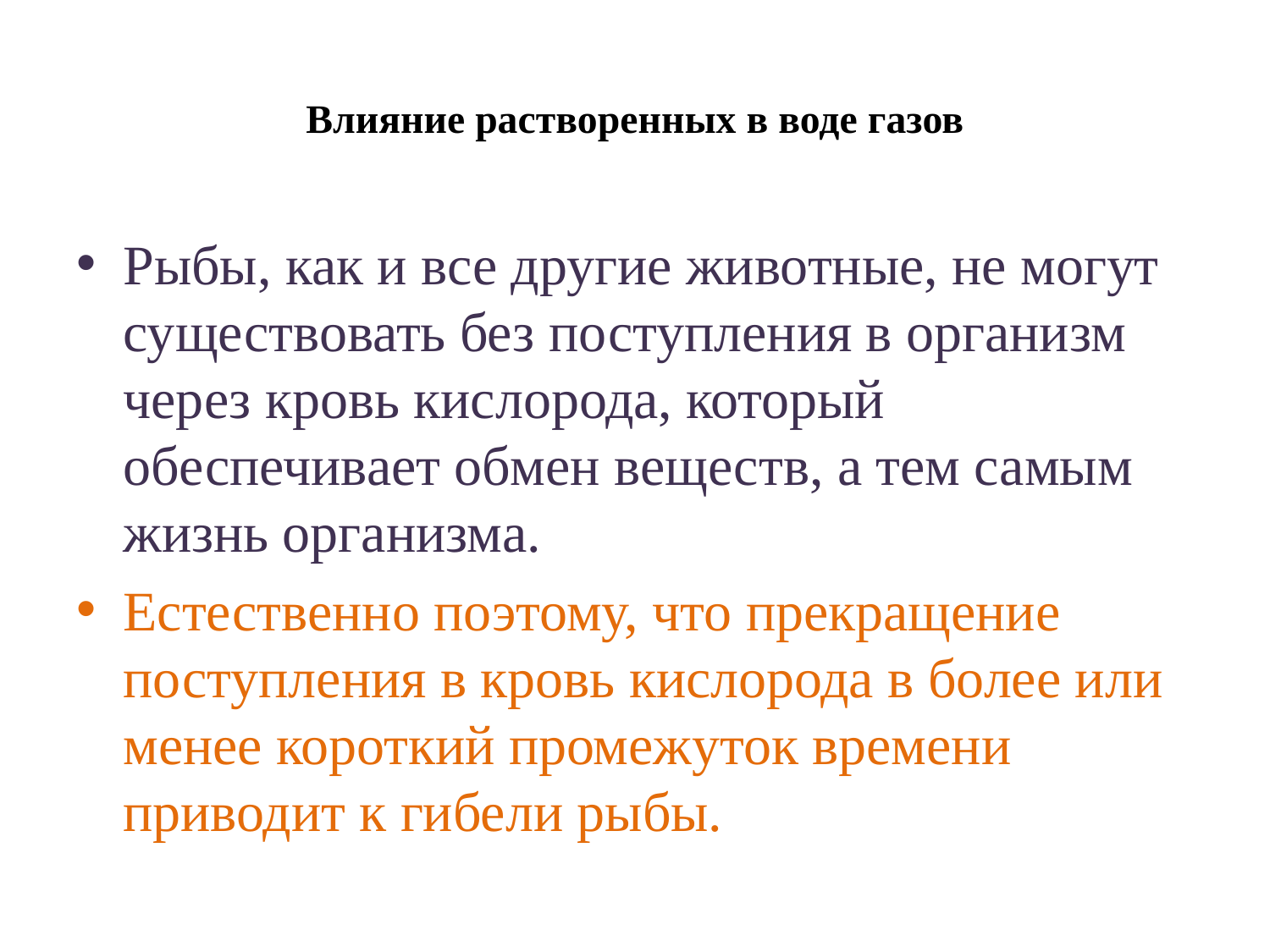

# Влияние растворенных в воде газов
Рыбы, как и все другие животные, не могут существовать без поступления в организм через кровь кислорода, который обеспечивает обмен веществ, а тем самым жизнь организма.
Естественно поэтому, что прекращение поступления в кровь кислорода в более или менее короткий промежуток времени приводит к гибели рыбы.